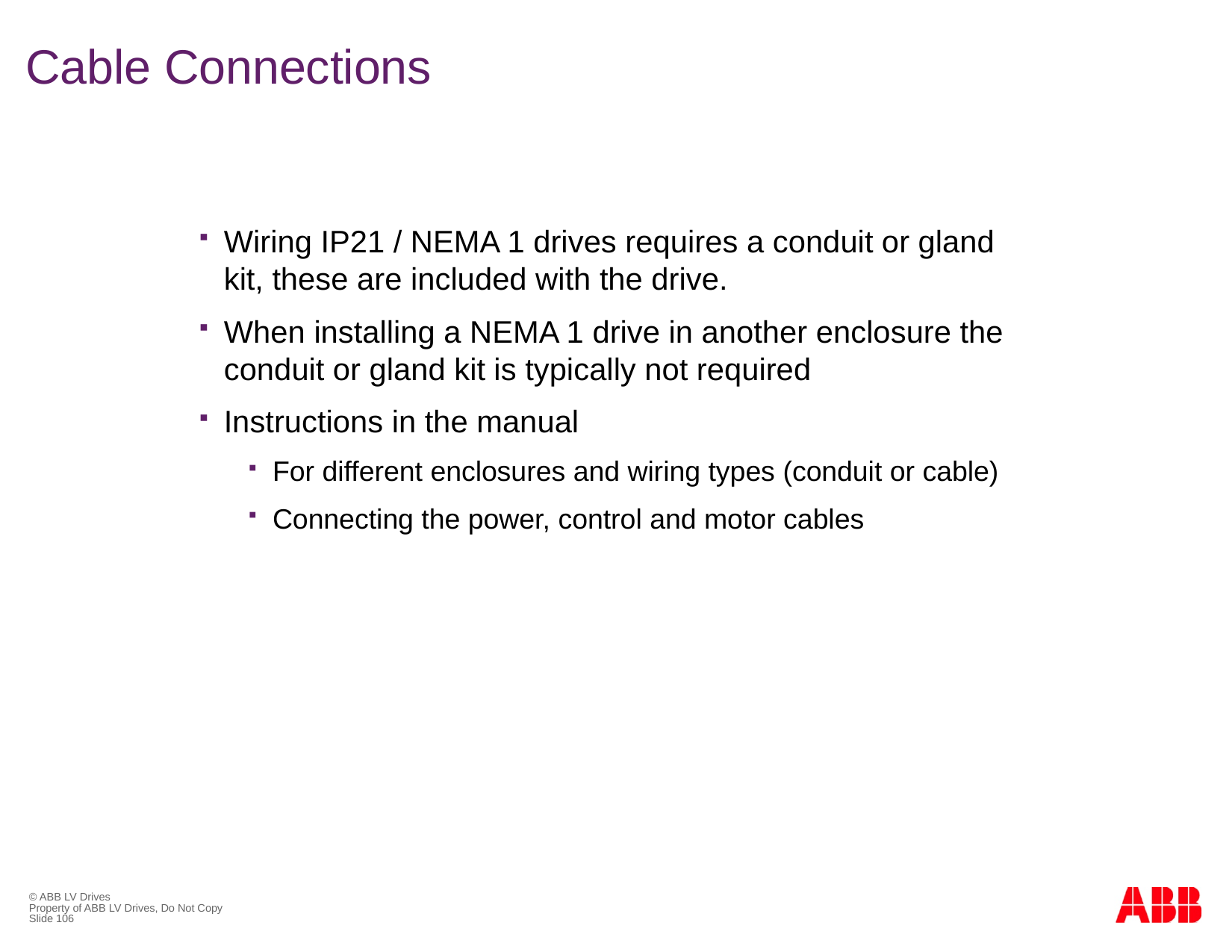

# Cable Connections
Wiring IP21 / NEMA 1 drives requires a conduit or gland kit, these are included with the drive.
When installing a NEMA 1 drive in another enclosure the conduit or gland kit is typically not required
Instructions in the manual
For different enclosures and wiring types (conduit or cable)
Connecting the power, control and motor cables

© ABB LV Drives
Property of ABB LV Drives, Do Not Copy
Slide 106